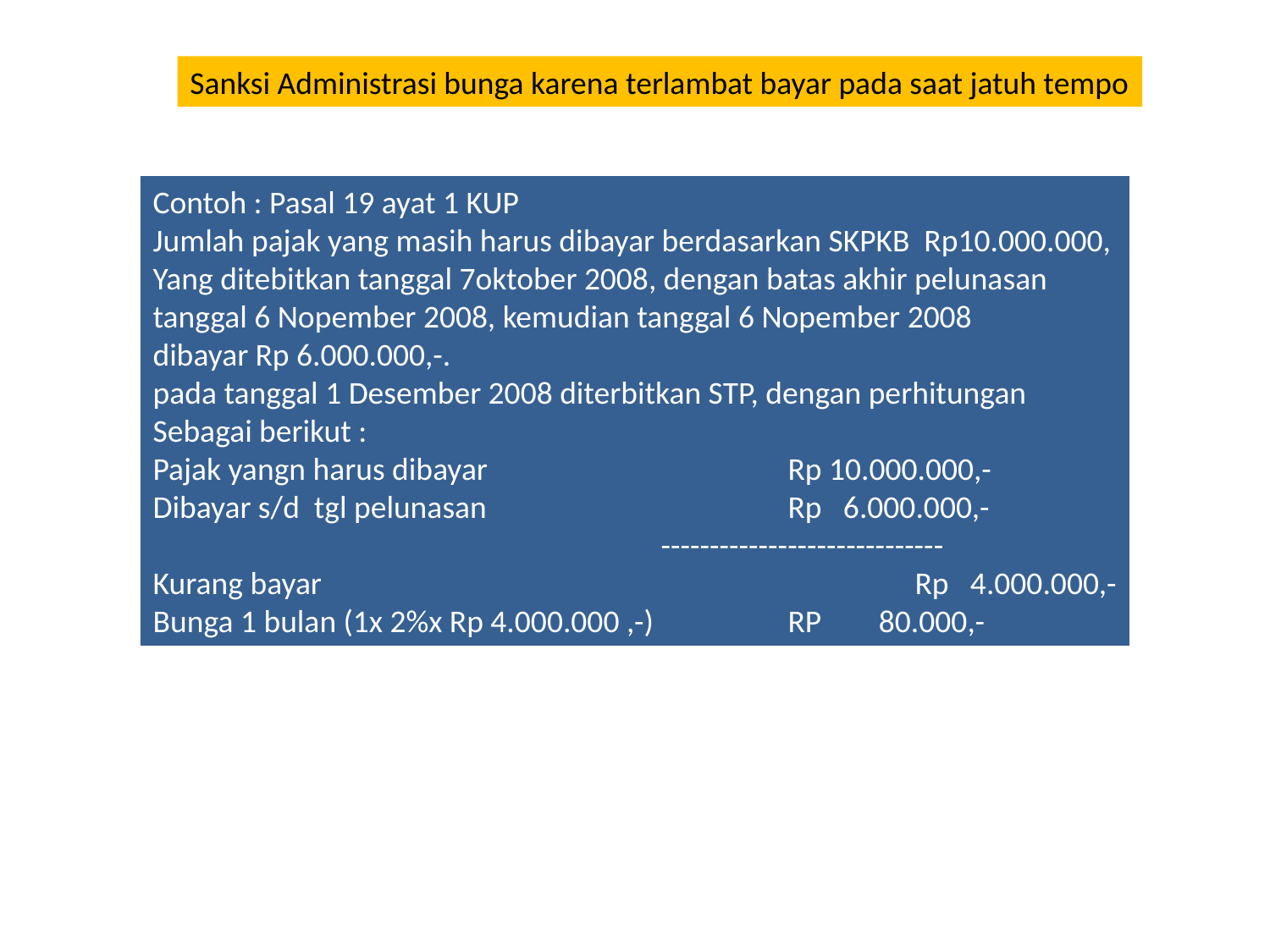

Sanksi Administrasi bunga karena terlambat bayar pada saat jatuh tempo
Contoh : Pasal 19 ayat 1 KUP
Jumlah pajak yang masih harus dibayar berdasarkan SKPKB  Rp10.000.000,
Yang ditebitkan tanggal 7oktober 2008, dengan batas akhir pelunasan
tanggal 6 Nopember 2008, kemudian tanggal 6 Nopember 2008
dibayar Rp 6.000.000,-.
pada tanggal 1 Desember 2008 diterbitkan STP, dengan perhitungan
Sebagai berikut :
Pajak yangn harus dibayar 			Rp 10.000.000,-
Dibayar s/d  tgl pelunasan 			Rp   6.000.000,-
				-----------------------------
Kurang bayar 					Rp   4.000.000,-
Bunga 1 bulan (1x 2%x Rp 4.000.000 ,-)		RP        80.000,-